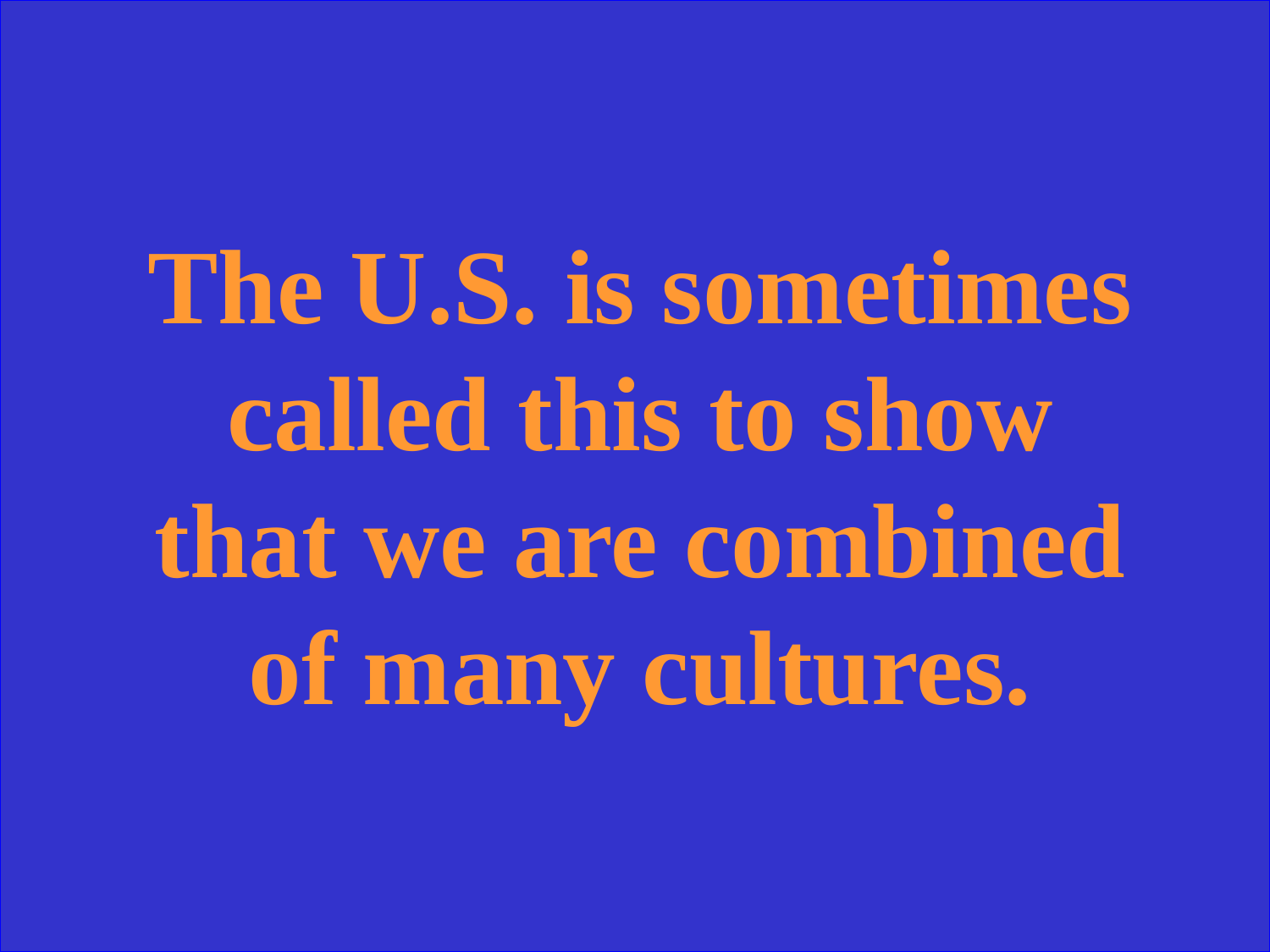

The U.S. is sometimes called this to show that we are combined of many cultures.